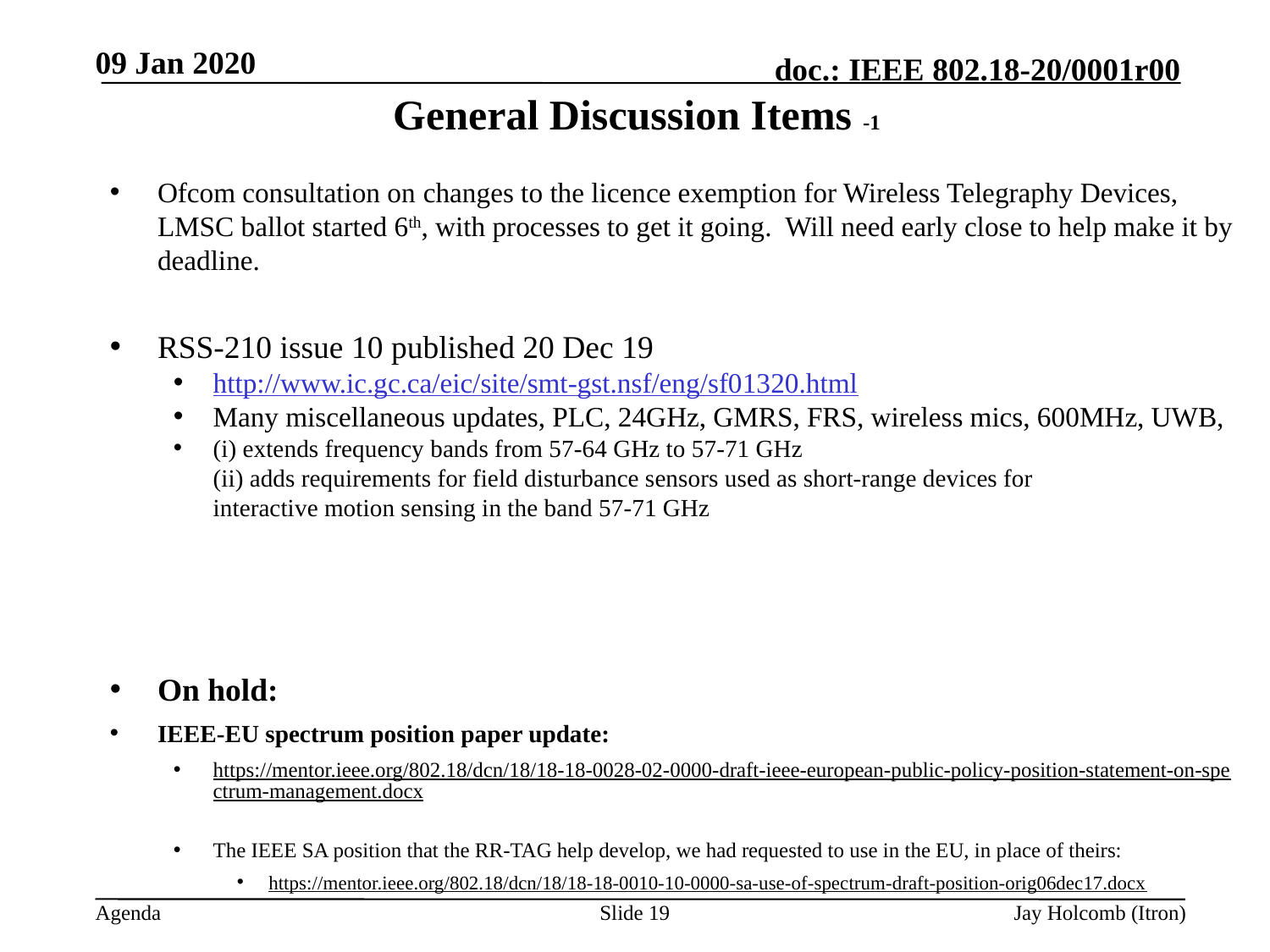

09 Jan 2020
# General Discussion Items -1

Ofcom consultation on changes to the licence exemption for Wireless Telegraphy Devices, LMSC ballot started 6th, with processes to get it going.  Will need early close to help make it by deadline.

RSS-210 issue 10 published 20 Dec 19
http://www.ic.gc.ca/eic/site/smt-gst.nsf/eng/sf01320.html
Many miscellaneous updates, PLC, 24GHz, GMRS, FRS, wireless mics, 600MHz, UWB,
(i) extends frequency bands from 57-64 GHz to 57-71 GHz
(ii) adds requirements for field disturbance sensors used as short-range devices for
interactive motion sensing in the band 57-71 GHz

On hold:
IEEE-EU spectrum position paper update:
https://mentor.ieee.org/802.18/dcn/18/18-18-0028-02-0000-draft-ieee-european-public-policy-position-statement-on-spectrum-management.docx
The IEEE SA position that the RR-TAG help develop, we had requested to use in the EU, in place of theirs:
https://mentor.ieee.org/802.18/dcn/18/18-18-0010-10-0000-sa-use-of-spectrum-draft-position-orig06dec17.docx

Slide 19
Jay Holcomb (Itron)